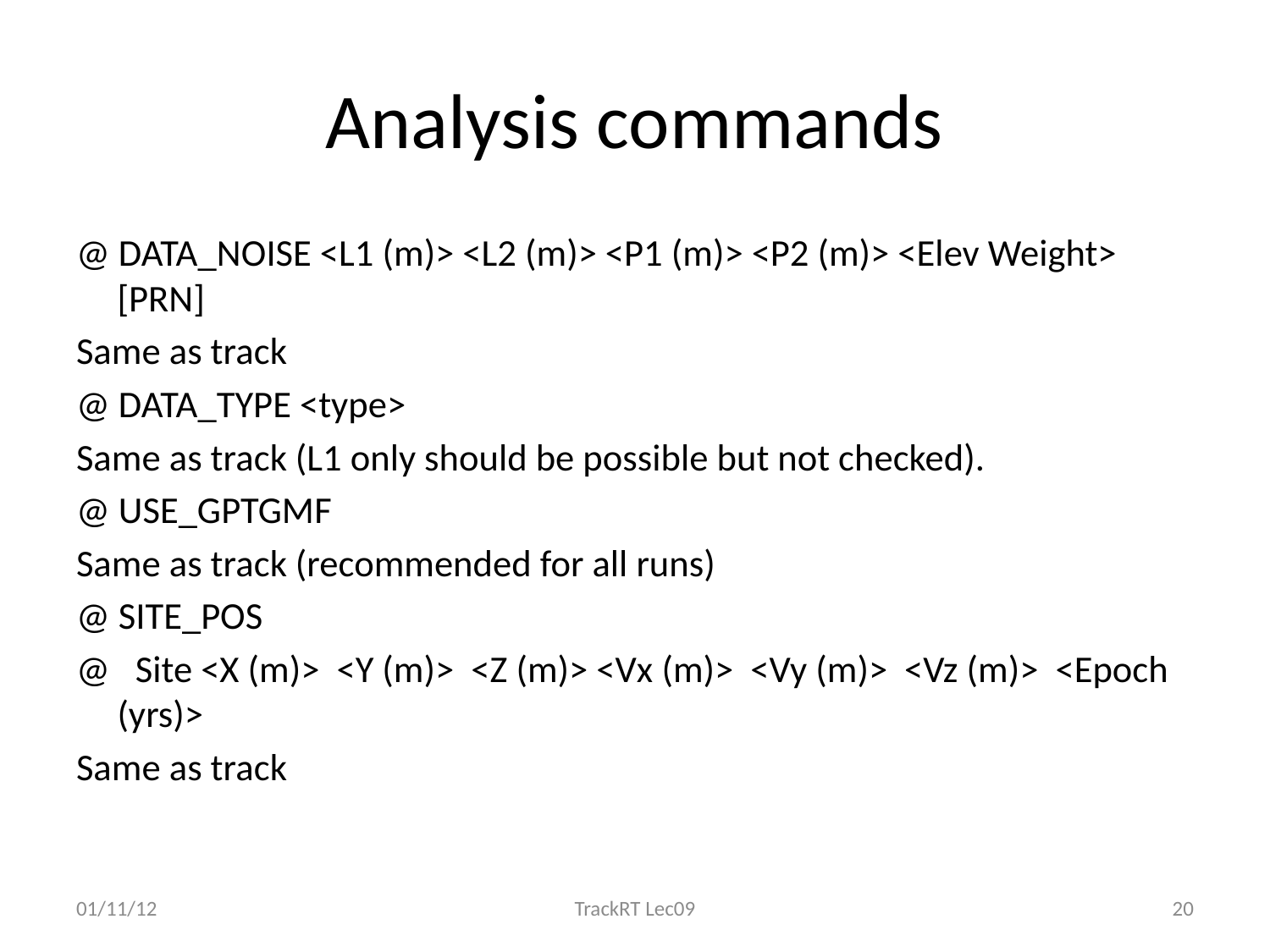

# Analysis commands
@ DATA_NOISE <L1 (m)> <L2 (m)> <P1 (m)> <P2 (m)> <Elev Weight> [PRN]
Same as track
@ DATA_TYPE <type>
Same as track (L1 only should be possible but not checked).
@ USE_GPTGMF
Same as track (recommended for all runs)
@ SITE_POS
@   Site <X (m)>  <Y (m)>  <Z (m)> <Vx (m)>  <Vy (m)>  <Vz (m)>  <Epoch (yrs)>
Same as track

01/11/12
TrackRT Lec09
20